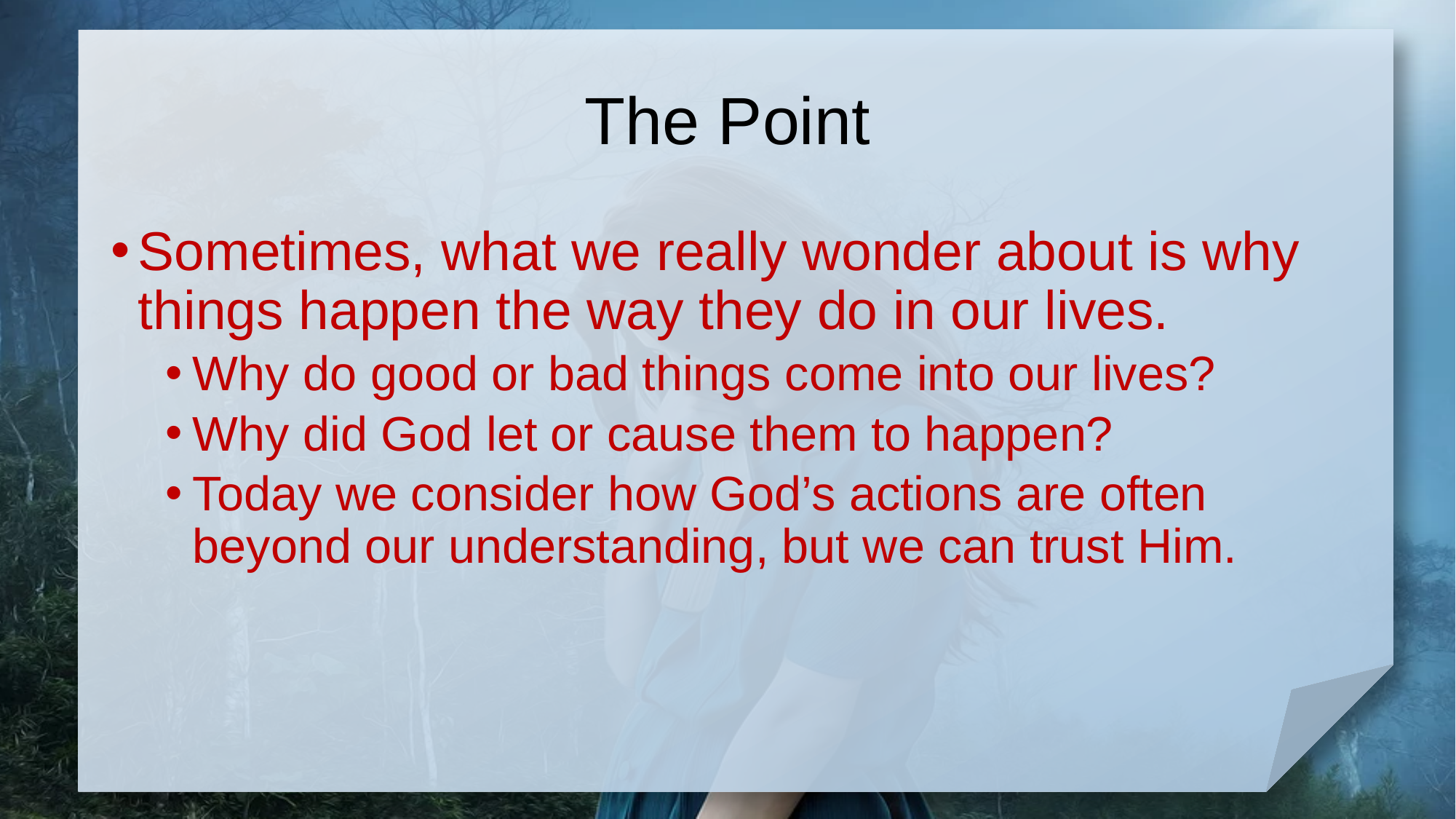

# The Point
Sometimes, what we really wonder about is why things happen the way they do in our lives.
Why do good or bad things come into our lives?
Why did God let or cause them to happen?
Today we consider how God’s actions are often beyond our understanding, but we can trust Him.